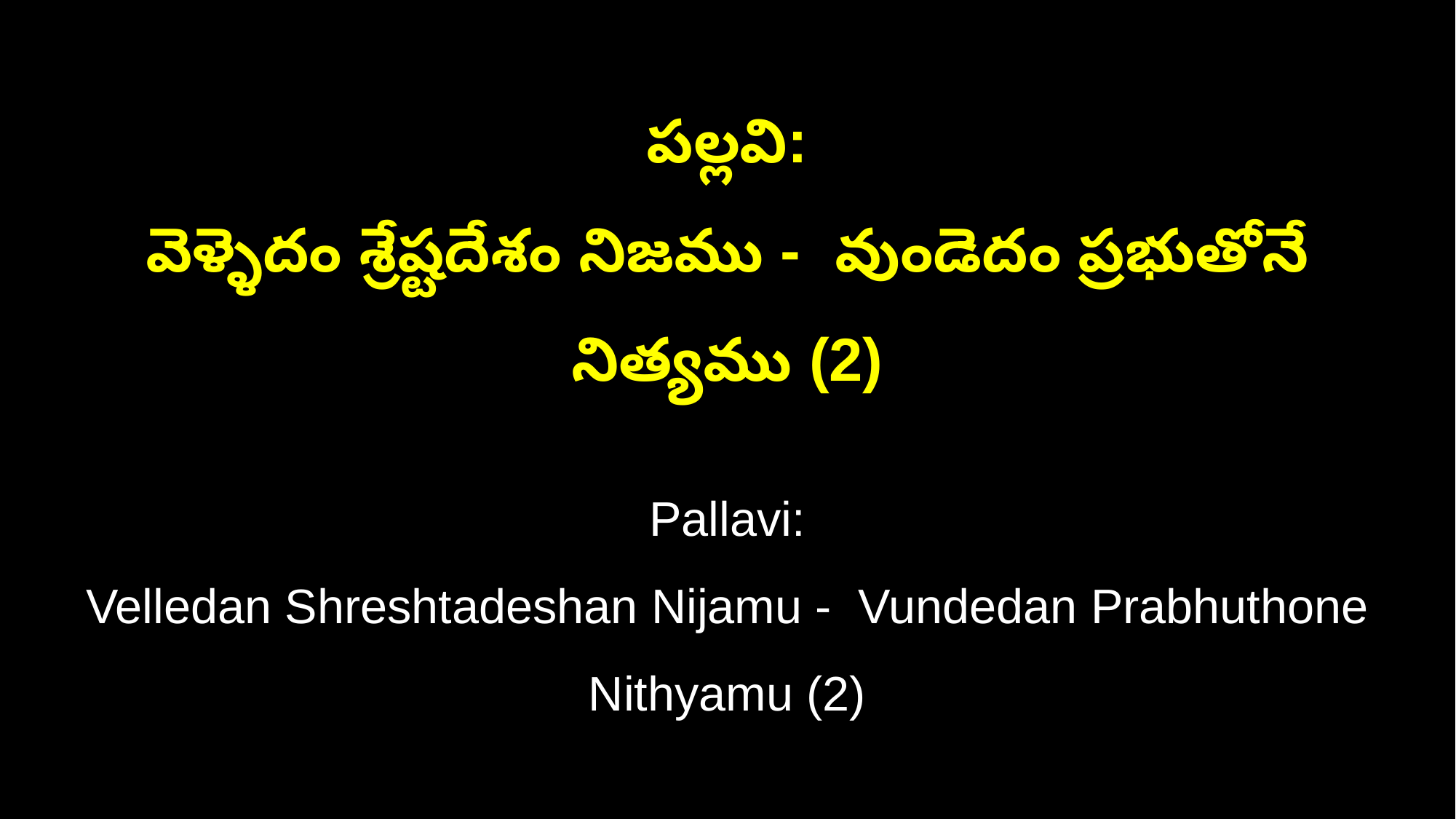

పల్లవి:
వెళ్ళెదం శ్రేష్టదేశం నిజము -  వుండెదం ప్రభుతోనే నిత్యము (2)
Pallavi:
Velledan Shreshtadeshan Nijamu -  Vundedan Prabhuthone Nithyamu (2)